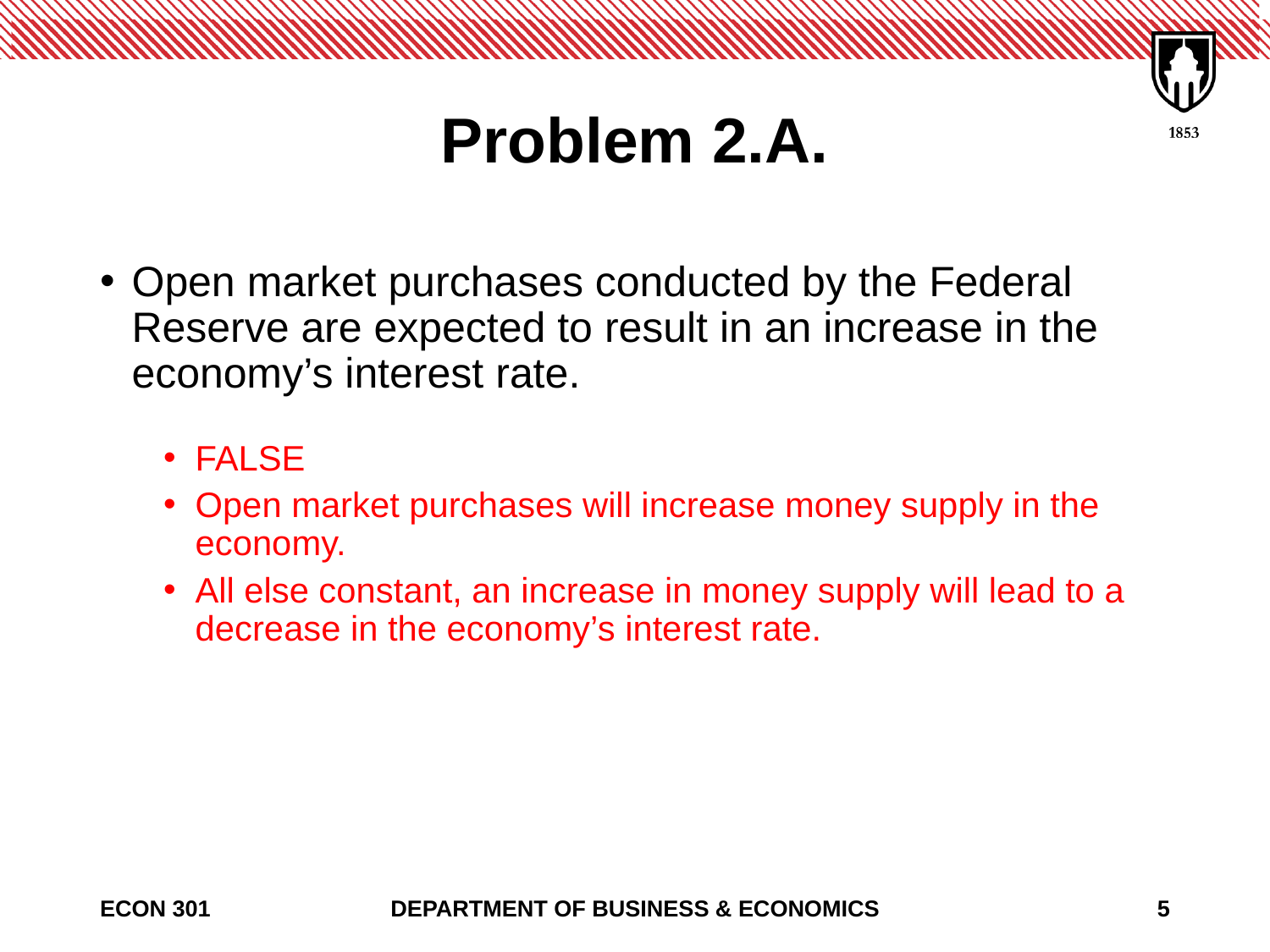

# Problem 2.A.
Open market purchases conducted by the Federal Reserve are expected to result in an increase in the economy’s interest rate.

FALSE
Open market purchases will increase money supply in the economy.
All else constant, an increase in money supply will lead to a decrease in the economy’s interest rate.
ECON 301
DEPARTMENT OF BUSINESS & ECONOMICS
5